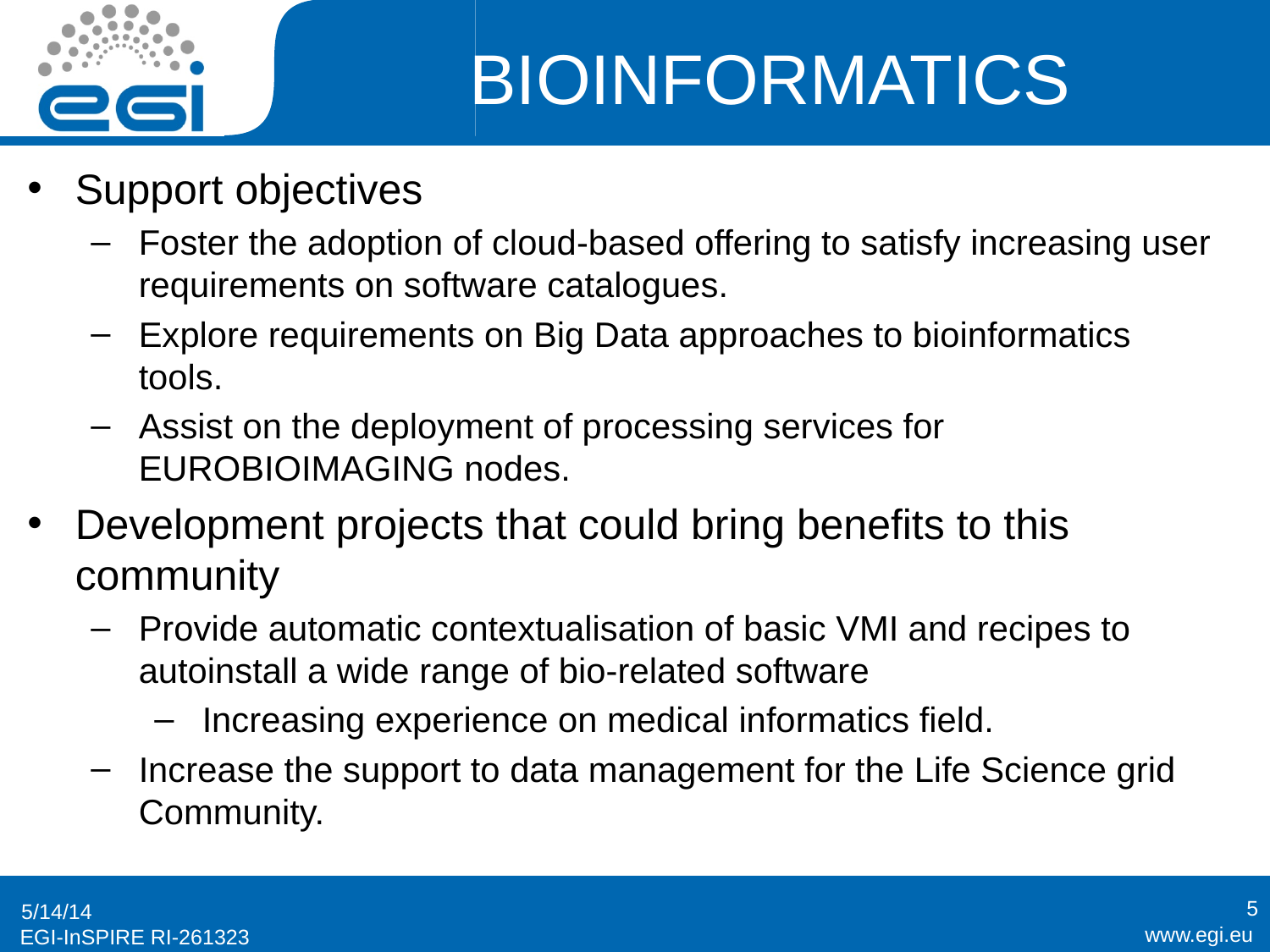

# BIOINFORMATICS
Support objectives
Foster the adoption of cloud-based offering to satisfy increasing user requirements on software catalogues.
Explore requirements on Big Data approaches to bioinformatics tools.
Assist on the deployment of processing services for EUROBIOIMAGING nodes.
Development projects that could bring benefits to this community
Provide automatic contextualisation of basic VMI and recipes to autoinstall a wide range of bio-related software
Increasing experience on medical informatics field.
Increase the support to data management for the Life Science grid Community.
5
5/14/14